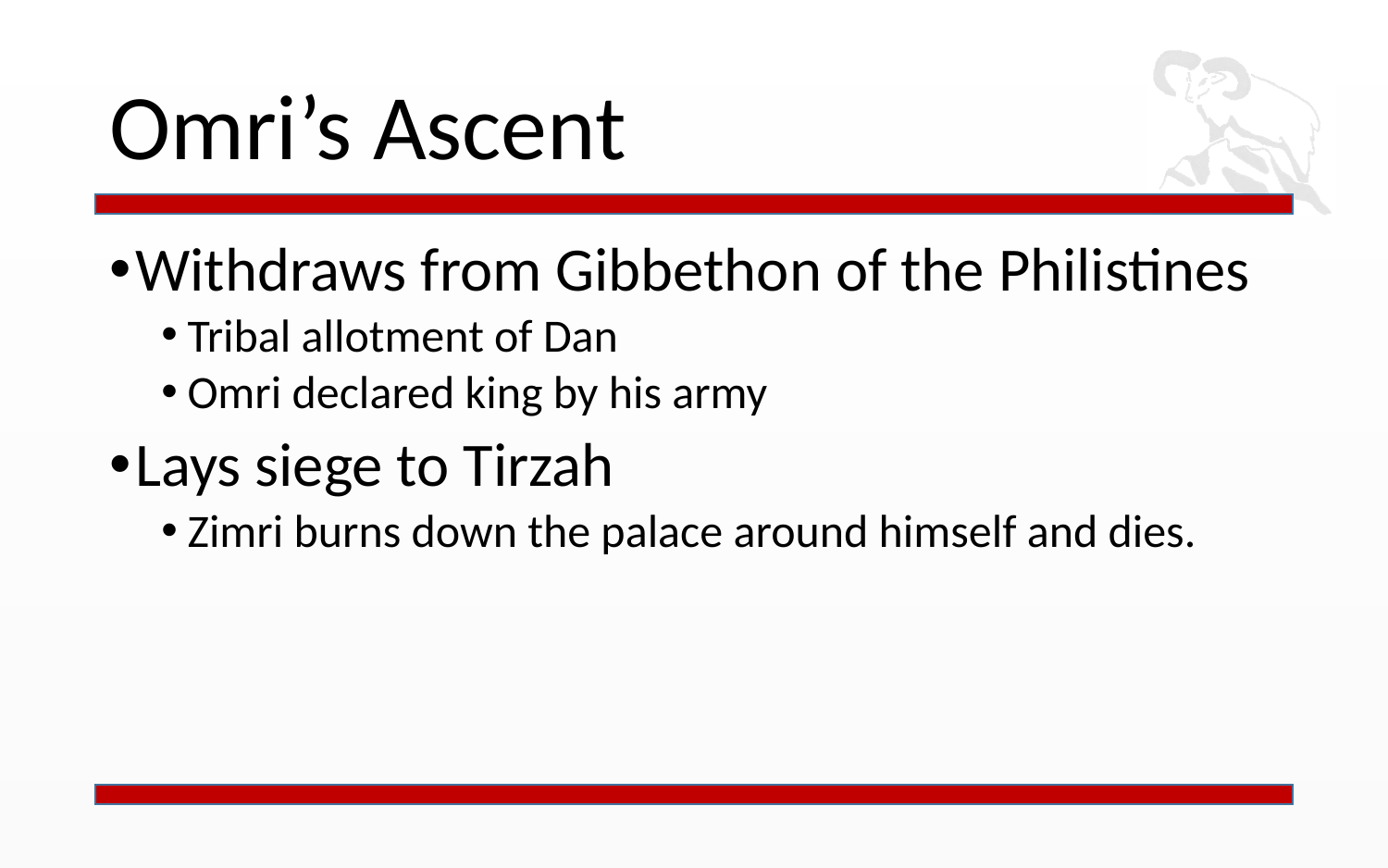

# Omri’s Ascent
Withdraws from Gibbethon of the Philistines
Tribal allotment of Dan
Omri declared king by his army
Lays siege to Tirzah
Zimri burns down the palace around himself and dies.